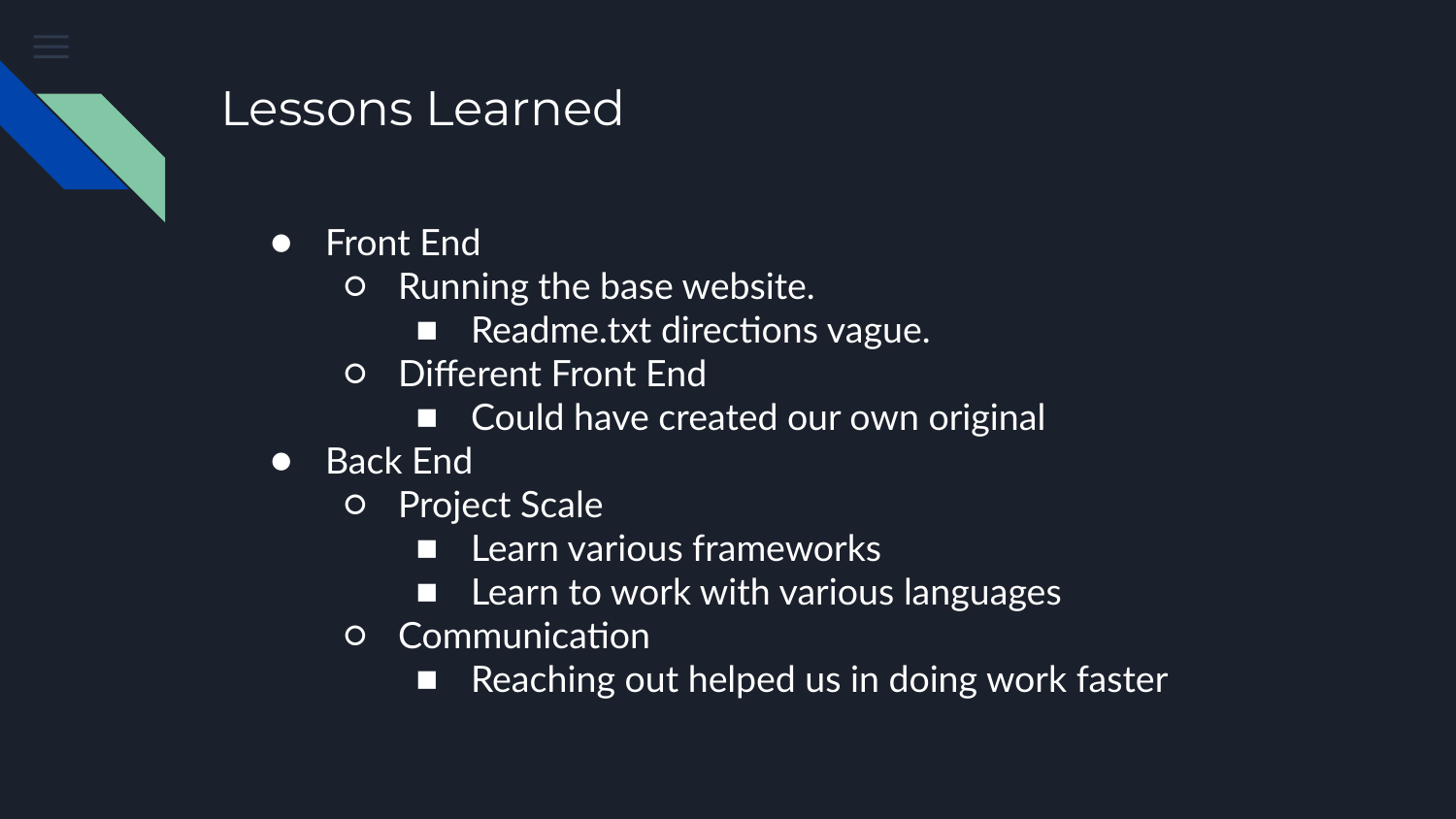

# Lessons Learned

Front End
Running the base website.
Readme.txt directions vague.
Different Front End
Could have created our own original
Back End
Project Scale
Learn various frameworks
Learn to work with various languages
Communication
Reaching out helped us in doing work faster